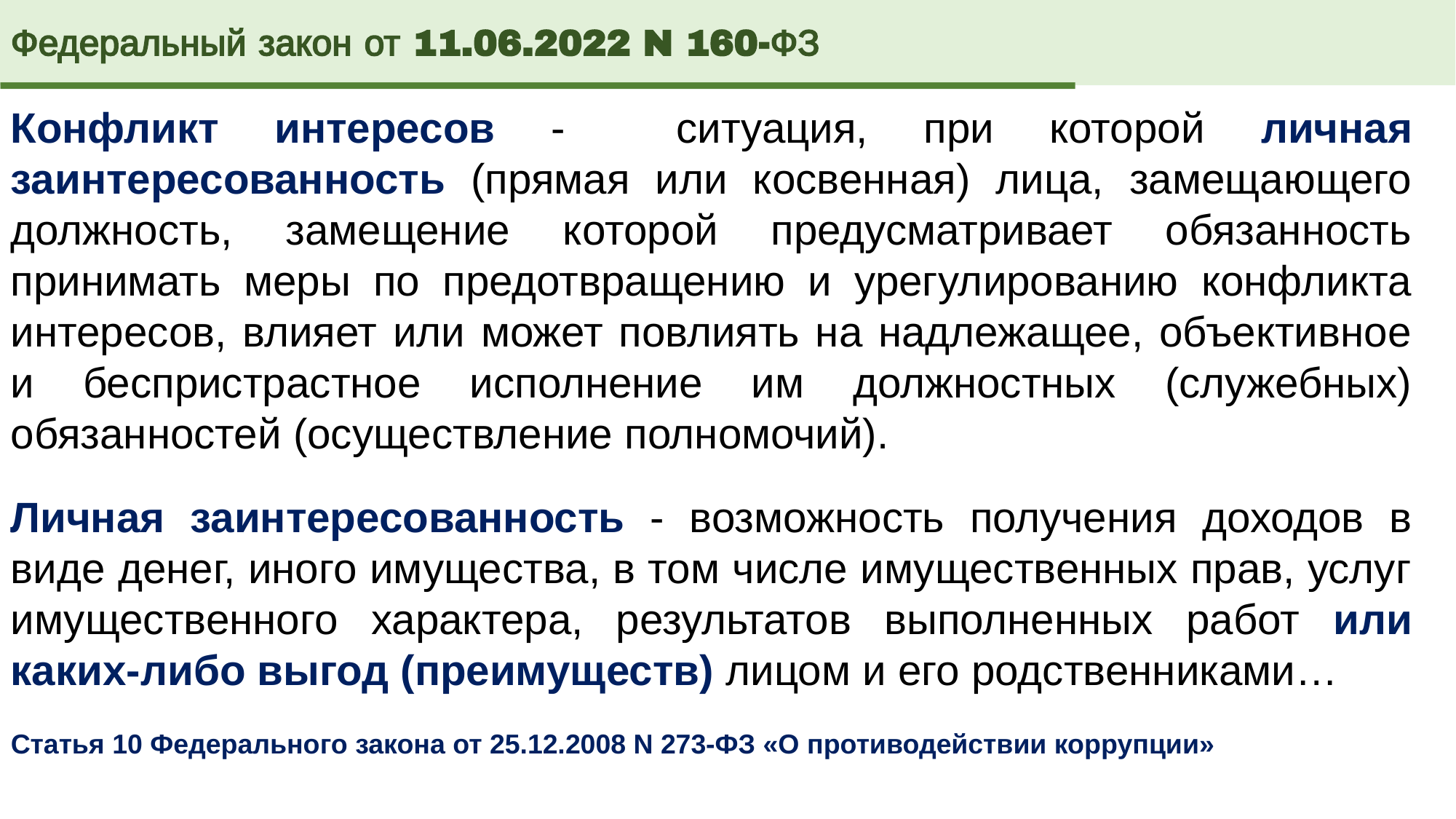

Федеральный закон от 11.06.2022 N 160-ФЗ
Конфликт интересов -  ситуация, при которой личная заинтересованность (прямая или косвенная) лица, замещающего должность, замещение которой предусматривает обязанность принимать меры по предотвращению и урегулированию конфликта интересов, влияет или может повлиять на надлежащее, объективное и беспристрастное исполнение им должностных (служебных) обязанностей (осуществление полномочий).

Личная заинтересованность - возможность получения доходов в виде денег, иного имущества, в том числе имущественных прав, услуг имущественного характера, результатов выполненных работ или каких-либо выгод (преимуществ) лицом и его родственниками…

Статья 10 Федерального закона от 25.12.2008 N 273-ФЗ «О противодействии коррупции»